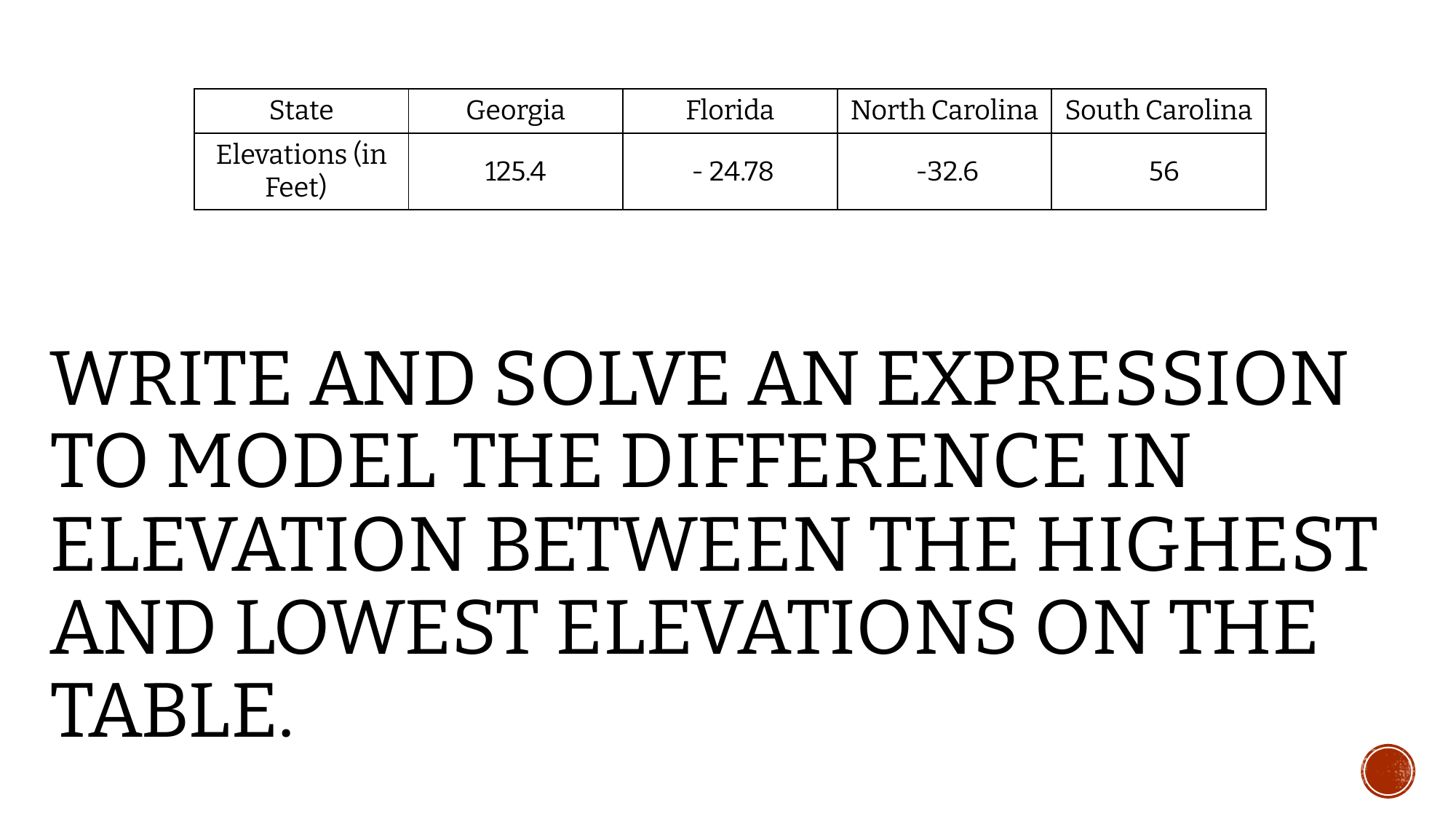

| State | Georgia | Florida | North Carolina | South Carolina |
| --- | --- | --- | --- | --- |
| Elevations (in Feet) | 125.4 | - 24.78 | -32.6 | 56 |
# Write and solve an expression to model the difference in elevation between the highest and lowest elevations on the table.